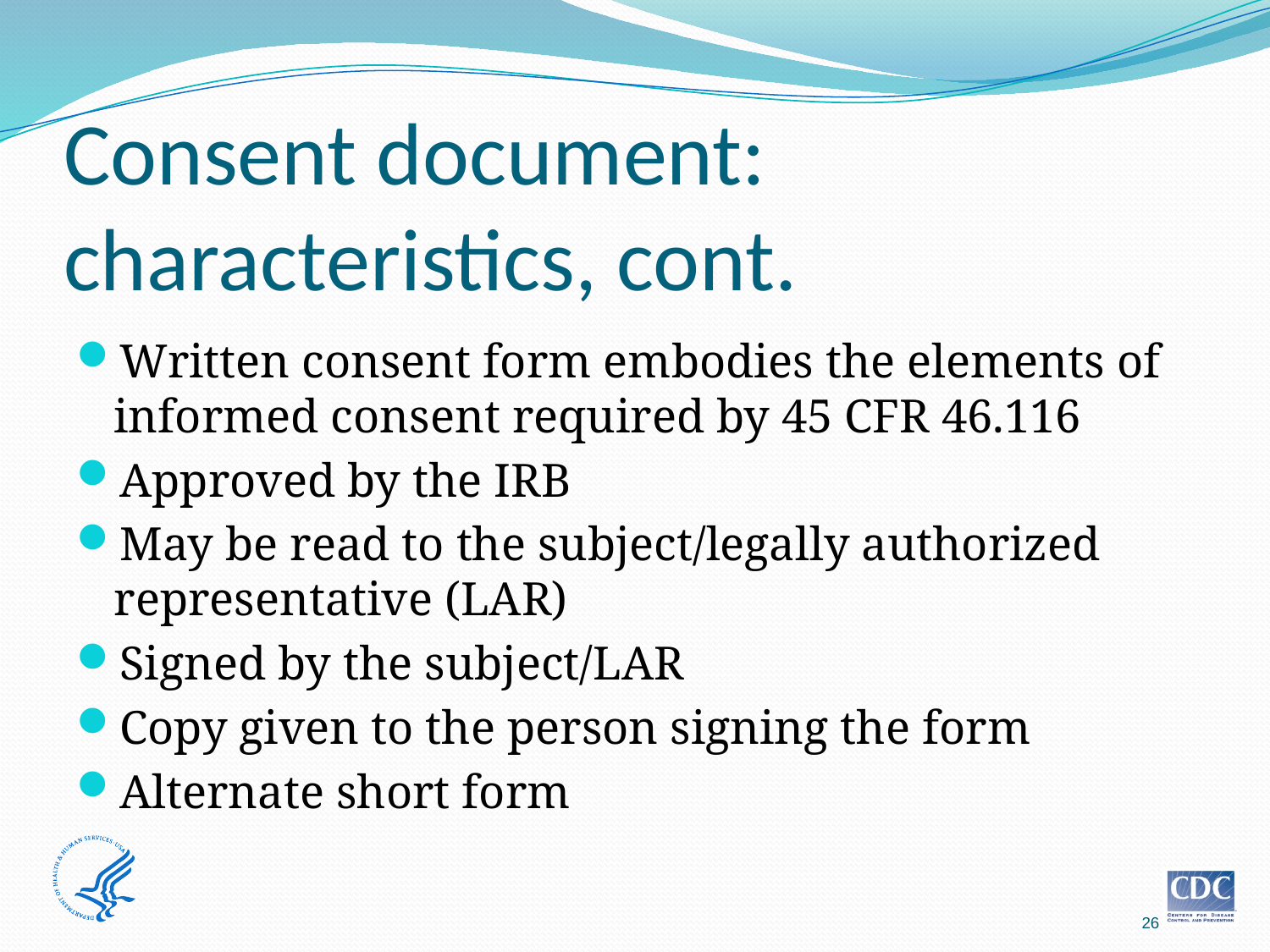

# Consent document: characteristics, cont.
Written consent form embodies the elements of informed consent required by 45 CFR 46.116
Approved by the IRB
May be read to the subject/legally authorized representative (LAR)
Signed by the subject/LAR
Copy given to the person signing the form
Alternate short form
26